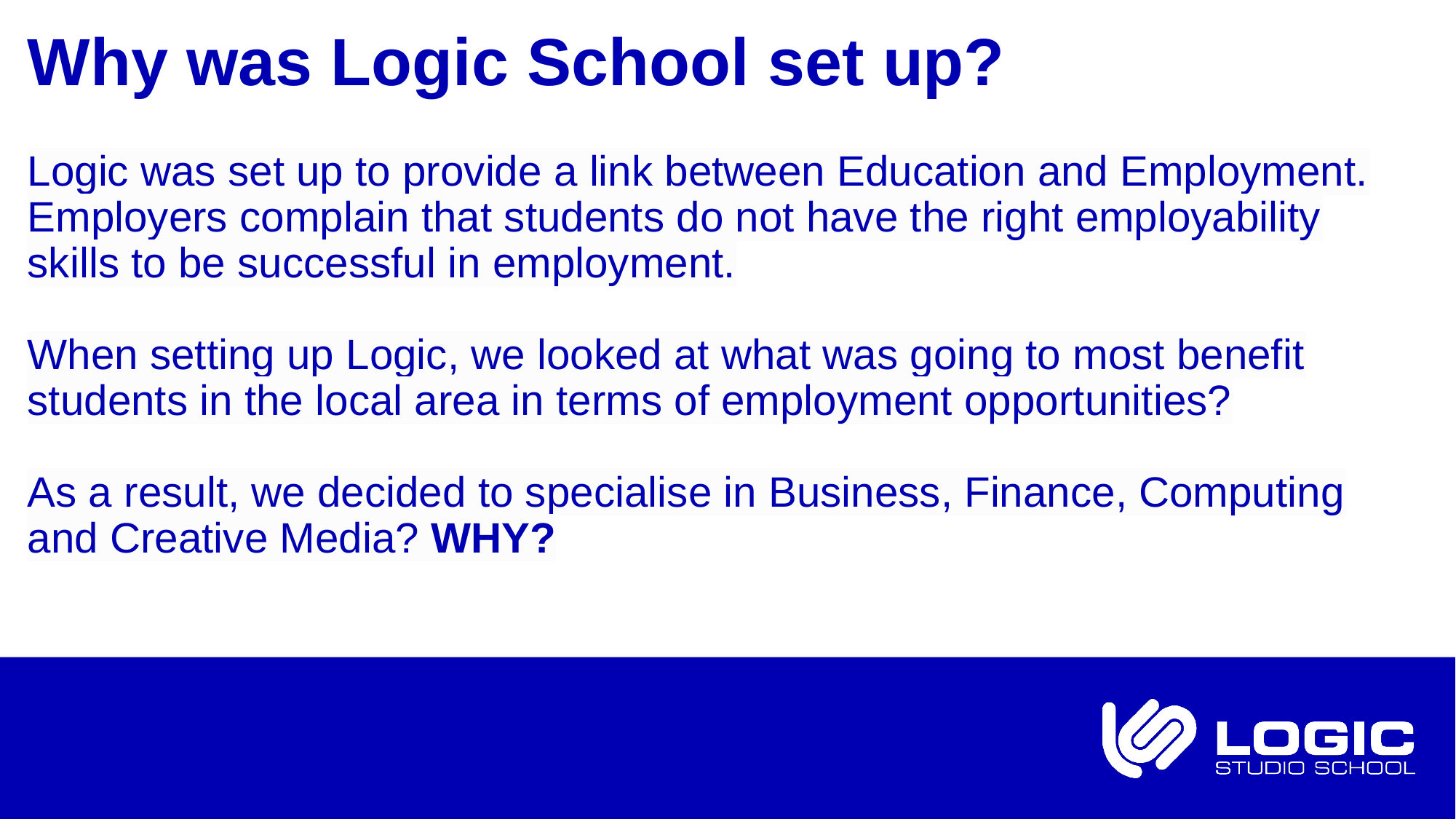

# Why was Logic School set up?

Logic was set up to provide a link between Education and Employment.
Employers complain that students do not have the right employability skills to be successful in employment.

When setting up Logic, we looked at what was going to most benefit students in the local area in terms of employment opportunities?

As a result, we decided to specialise in Business, Finance, Computing and Creative Media? WHY?